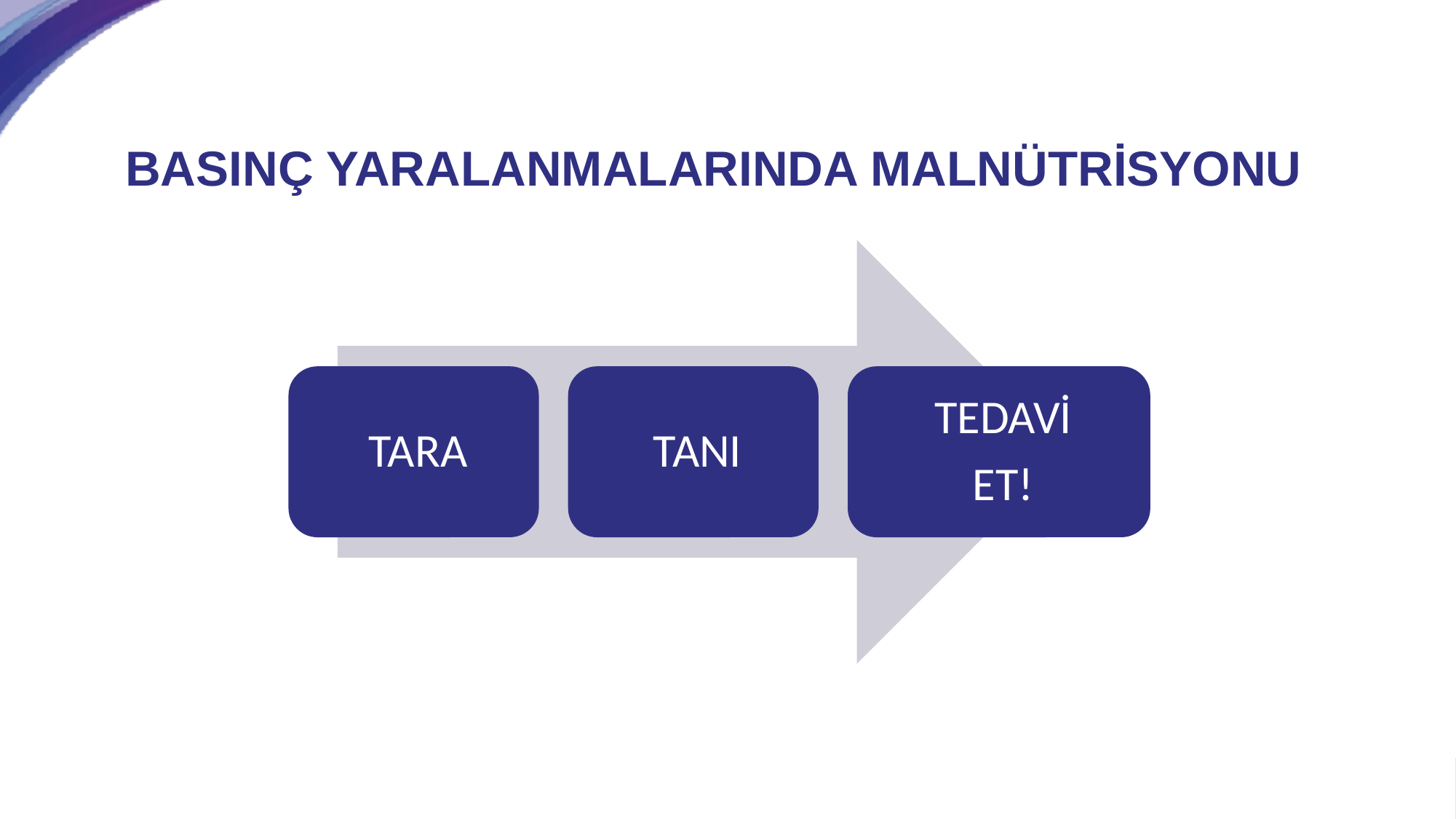

# Basınç Yaralanmalarında Malnütrisyonu

		   Peki, ne yapalım?
TARA
TANI
TEDAVİ
ET!